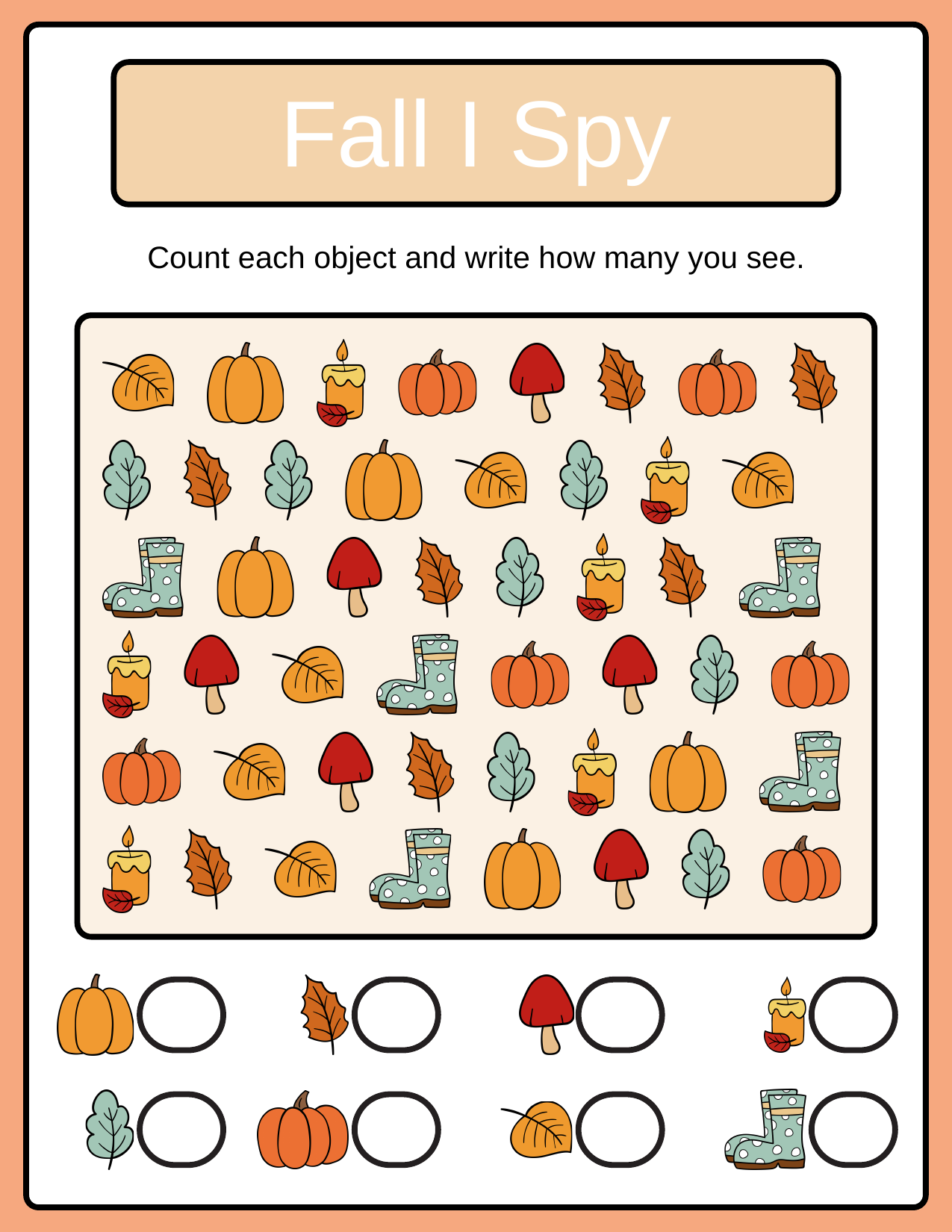

Fall I Spy
Count each object and write how many you see.